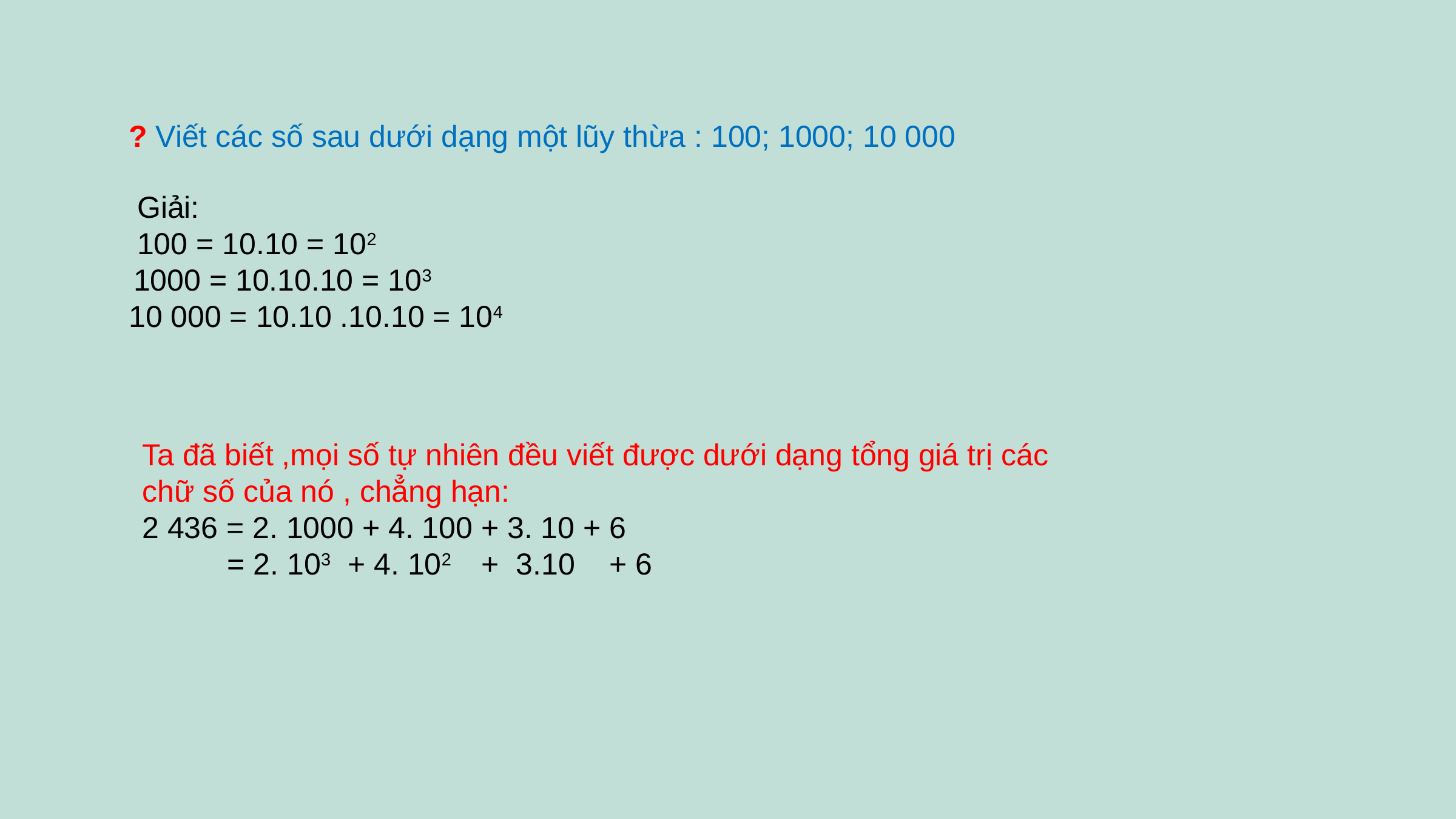

? Viết các số sau dưới dạng một lũy thừa : 100; 1000; 10 000
 Giải:
 100 = 10.10 = 102
 1000 = 10.10.10 = 103
10 000 = 10.10 .10.10 = 104
Ta đã biết ,mọi số tự nhiên đều viết được dưới dạng tổng giá trị các chữ số của nó , chẳng hạn:
2 436 = 2. 1000 + 4. 100 + 3. 10 + 6
          = 2. 103  + 4. 102    +  3.10    + 6